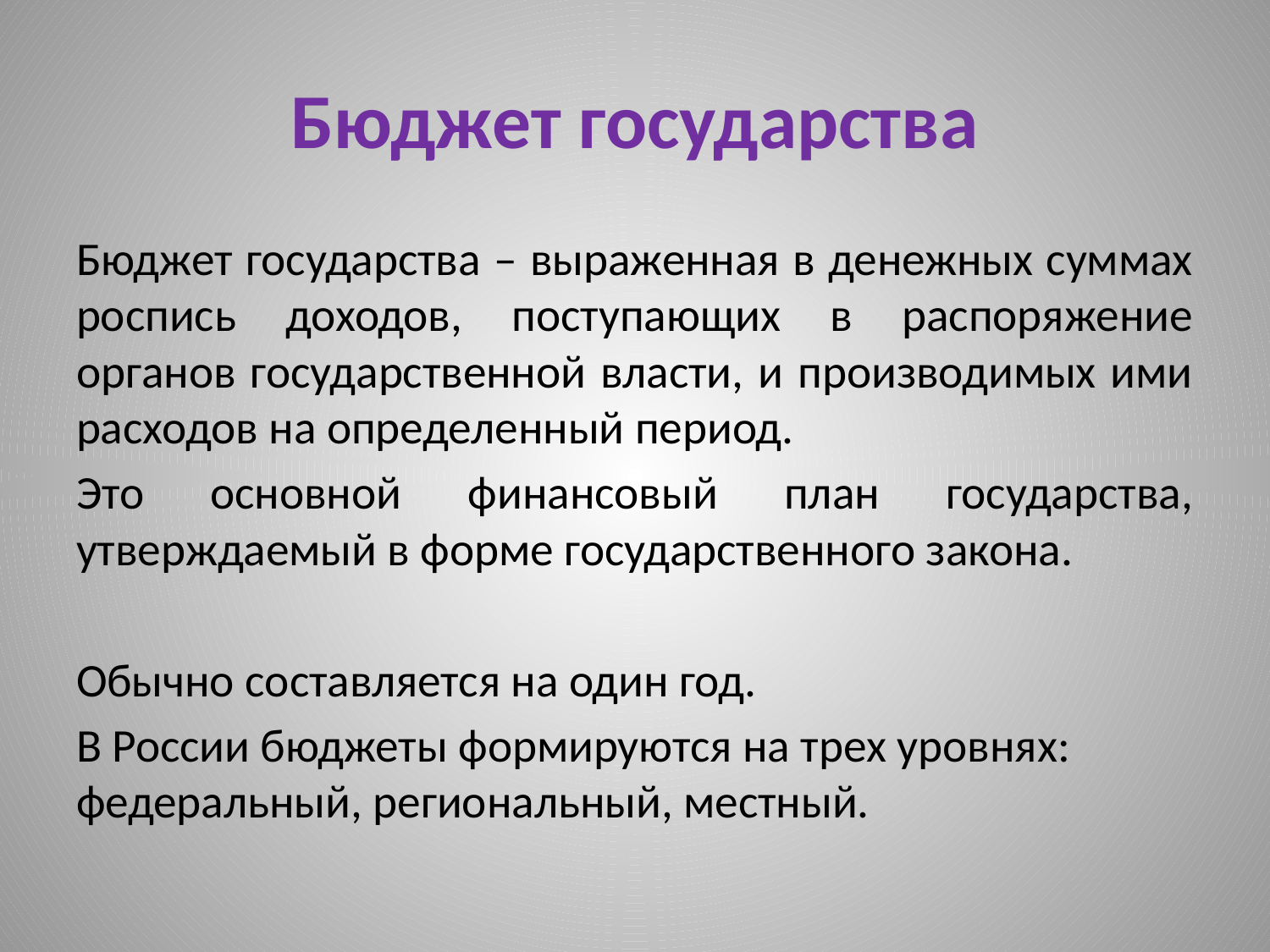

# Бюджет государства
Бюджет государства – выраженная в денежных суммах роспись доходов, поступающих в распоряжение органов государственной власти, и производимых ими расходов на определенный период.
Это основной финансовый план государства, утверждаемый в форме государственного закона.

Обычно составляется на один год.
В России бюджеты формируются на трех уровнях: федеральный, региональный, местный.